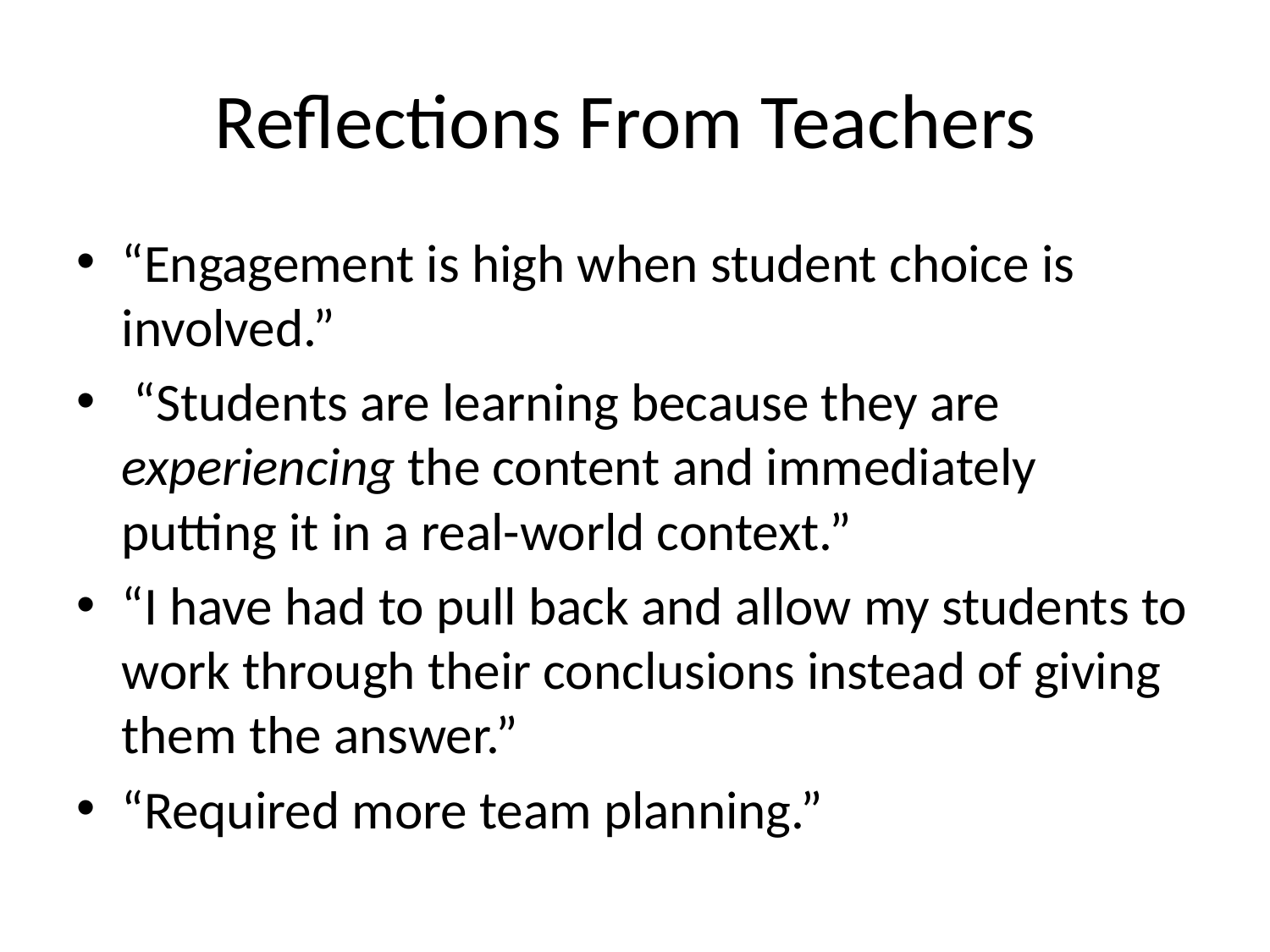

# Reflections From Teachers
“Engagement is high when student choice is involved.”
 “Students are learning because they are experiencing the content and immediately putting it in a real-world context.”
“I have had to pull back and allow my students to work through their conclusions instead of giving them the answer.”
“Required more team planning.”